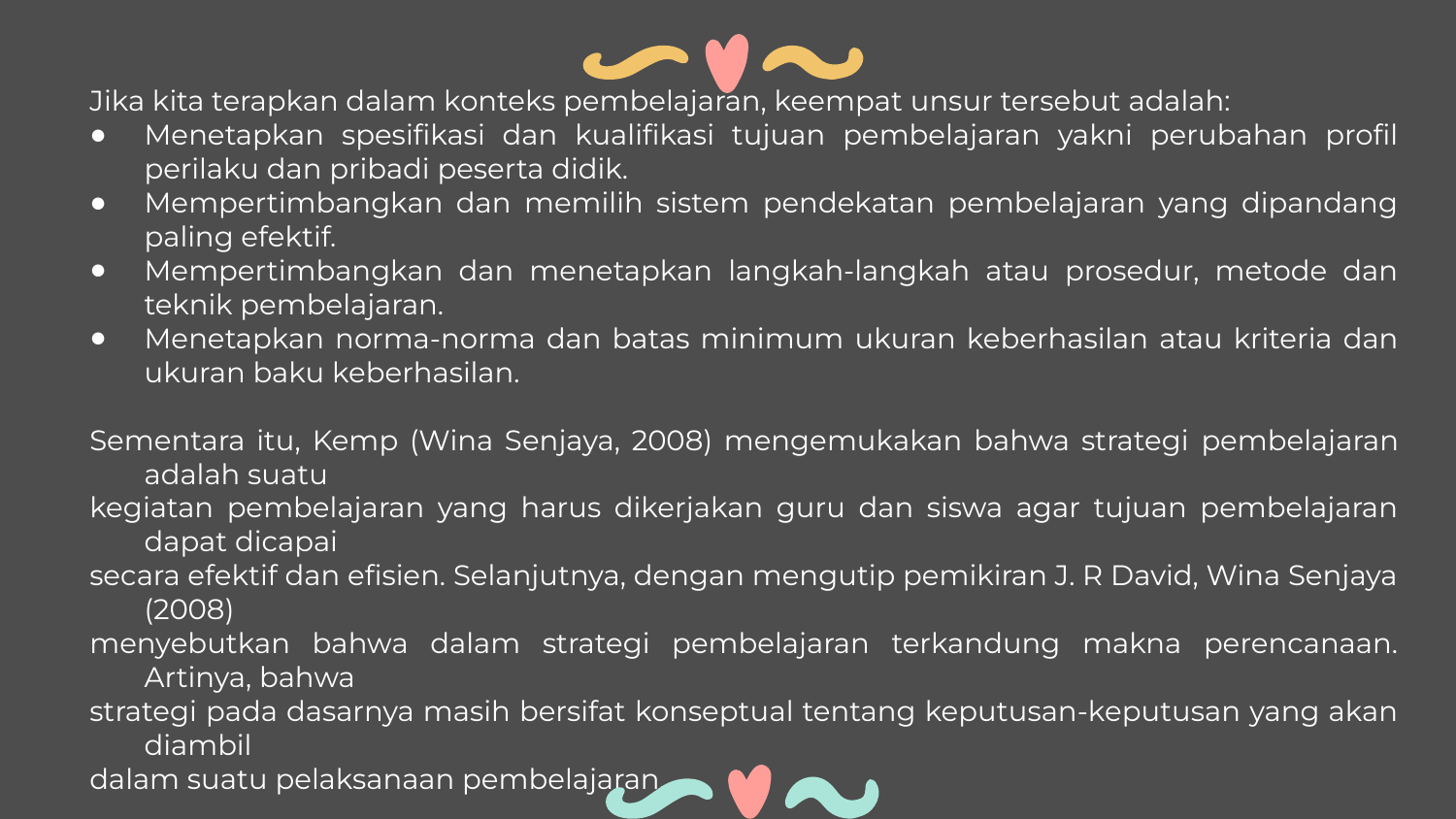

Jika kita terapkan dalam konteks pembelajaran, keempat unsur tersebut adalah:
Menetapkan spesifikasi dan kualifikasi tujuan pembelajaran yakni perubahan profil perilaku dan pribadi peserta didik.
Mempertimbangkan dan memilih sistem pendekatan pembelajaran yang dipandang paling efektif.
Mempertimbangkan dan menetapkan langkah-langkah atau prosedur, metode dan teknik pembelajaran.
Menetapkan norma-norma dan batas minimum ukuran keberhasilan atau kriteria dan ukuran baku keberhasilan.

Sementara itu, Kemp (Wina Senjaya, 2008) mengemukakan bahwa strategi pembelajaran adalah suatu
kegiatan pembelajaran yang harus dikerjakan guru dan siswa agar tujuan pembelajaran dapat dicapai
secara efektif dan efisien. Selanjutnya, dengan mengutip pemikiran J. R David, Wina Senjaya (2008)
menyebutkan bahwa dalam strategi pembelajaran terkandung makna perencanaan. Artinya, bahwa
strategi pada dasarnya masih bersifat konseptual tentang keputusan-keputusan yang akan diambil
dalam suatu pelaksanaan pembelajaran.

Dilihat dari strateginya, pembelajaran dapat dikelompokkan ke dalam dua bagian pula, yaitu: (1)
exposition-discovery learning dan (2) group-individual learning (Rowntree dalam Wina Senjaya,
2008). Ditinjau dari cara penyajian dan cara pengolahannya, strategi pembelajaran dapat dibedakan
antara strategi pembelajaran induktif dan strategi pembelajaran deduktif.